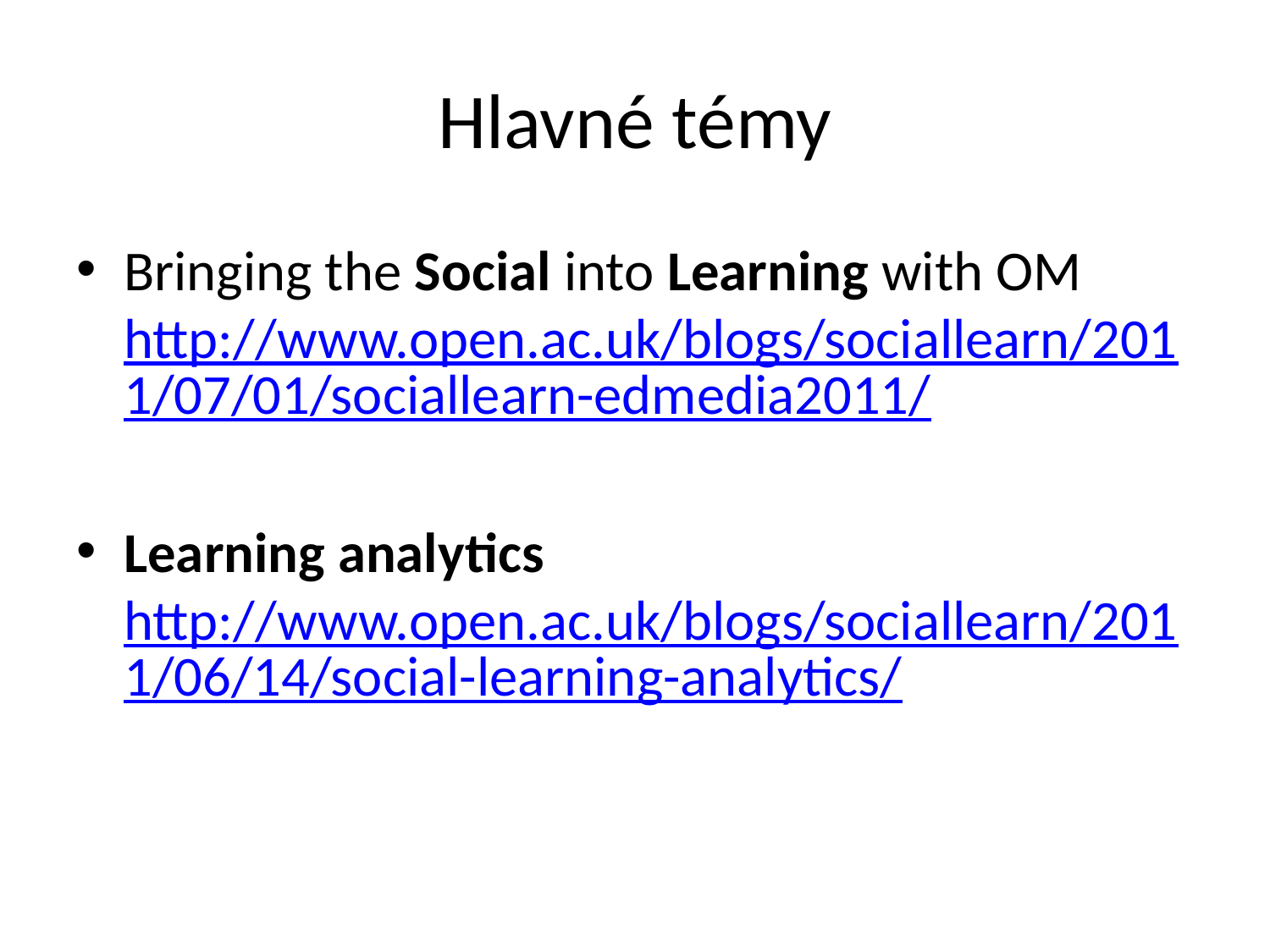

# Hlavné témy
Bringing the Social into Learning with OM
http://www.open.ac.uk/blogs/sociallearn/2011/07/01/sociallearn-edmedia2011/

Learning analytics
http://www.open.ac.uk/blogs/sociallearn/2011/06/14/social-learning-analytics/